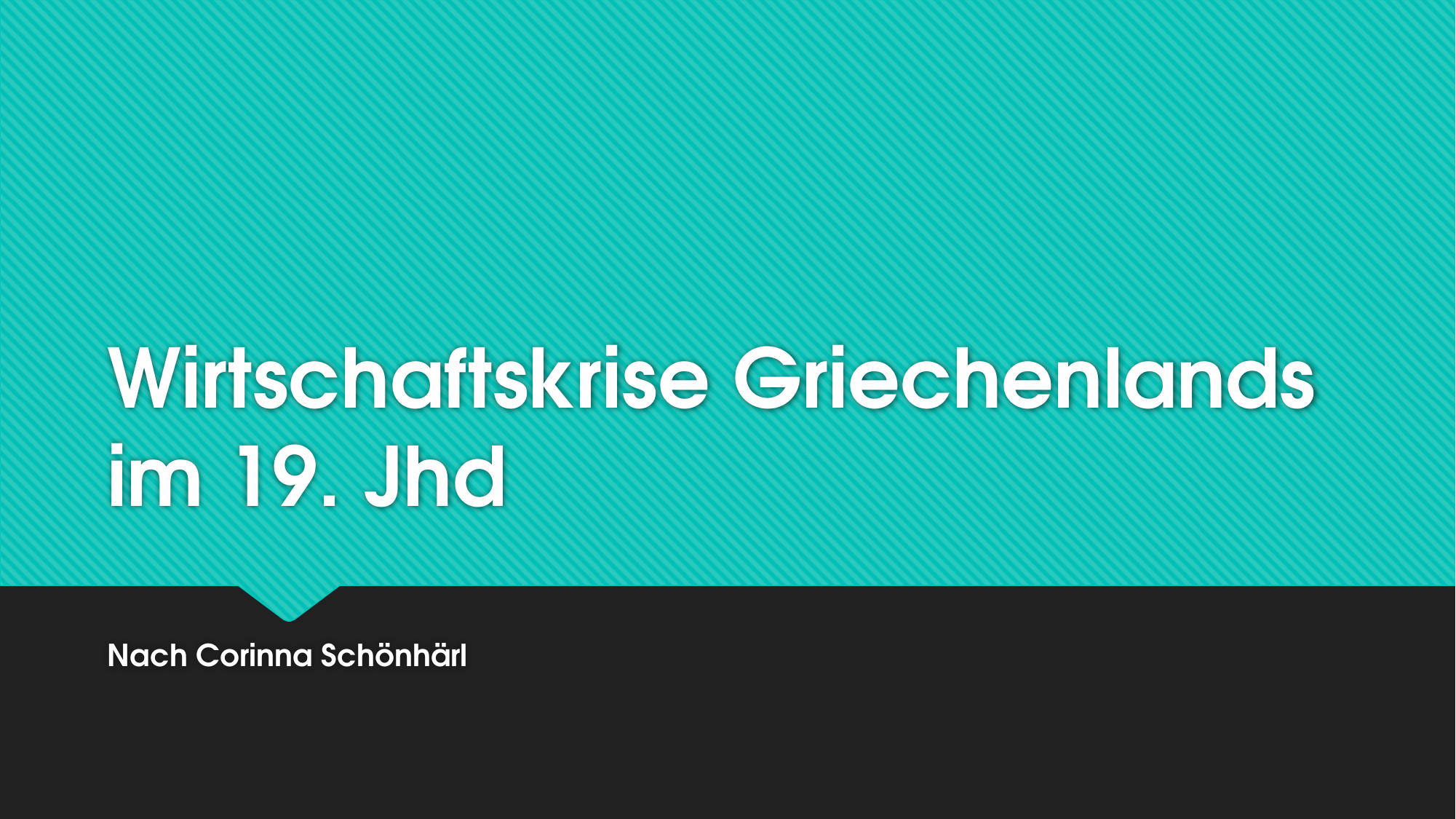

# Wirtschaftskrise Griechenlands im 19. Jhd
Nach Corinna Schönhärl